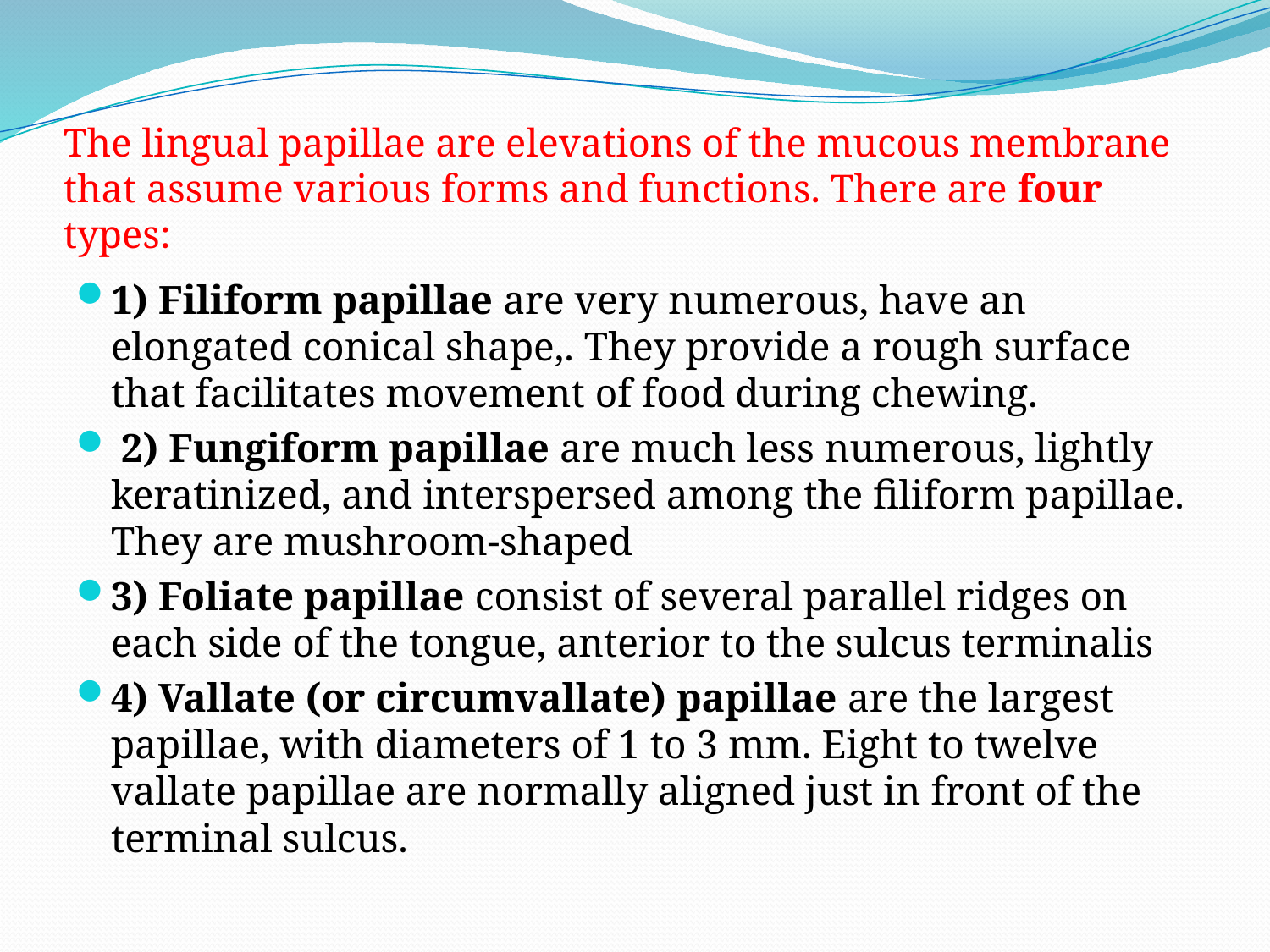

# The lingual papillae are elevations of the mucous membrane that assume various forms and functions. There are four types:
1) Filiform papillae are very numerous, have an elongated conical shape,. They provide a rough surface that facilitates movement of food during chewing.
 2) Fungiform papillae are much less numerous, lightly keratinized, and interspersed among the filiform papillae. They are mushroom-shaped
3) Foliate papillae consist of several parallel ridges on each side of the tongue, anterior to the sulcus terminalis
4) Vallate (or circumvallate) papillae are the largest papillae, with diameters of 1 to 3 mm. Eight to twelve vallate papillae are normally aligned just in front of the terminal sulcus.